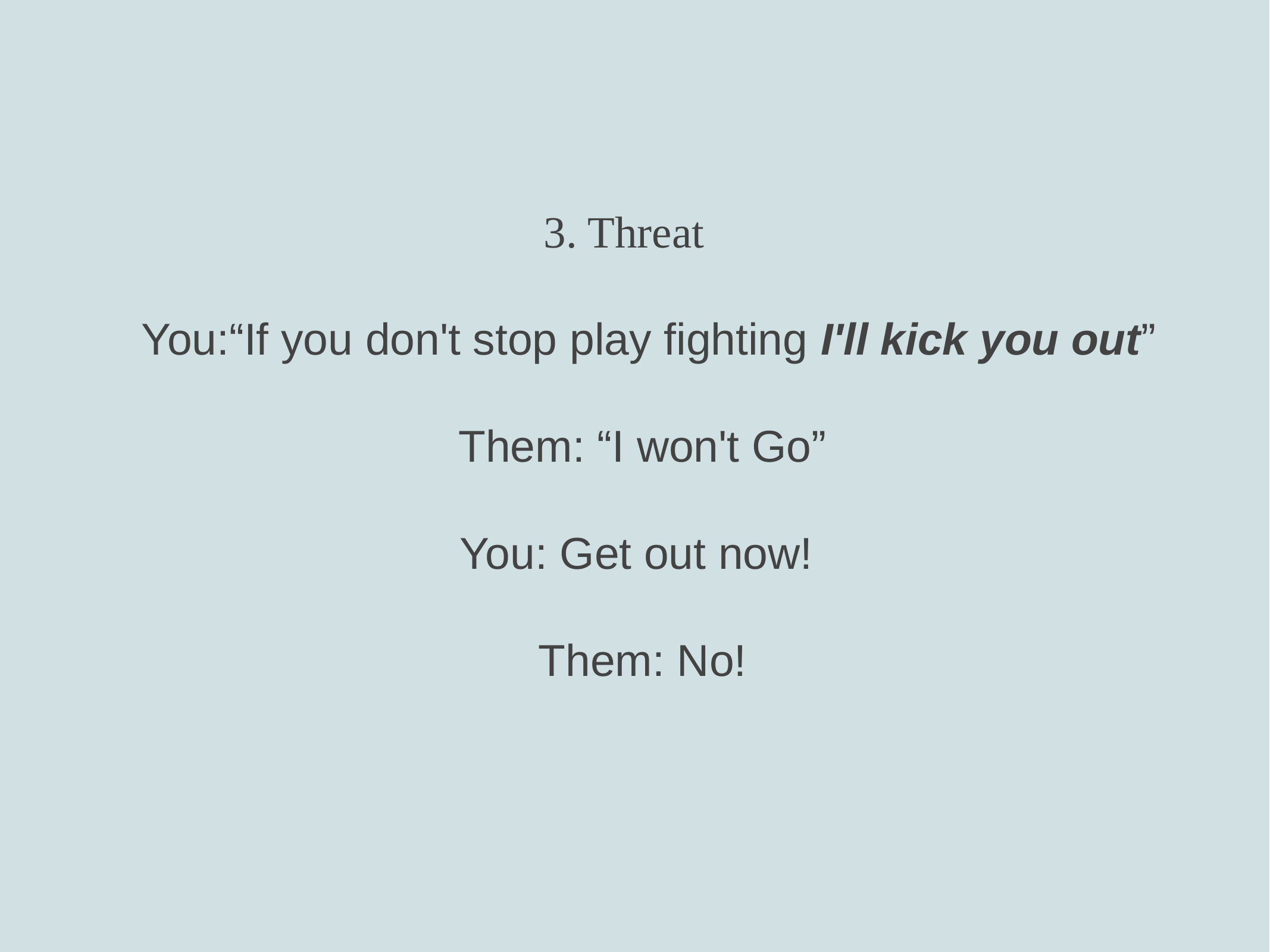

3. Threat

    You:“If you don't stop play fighting I'll kick you out”

   ​Them: “I won't Go”

​  You: Get out now!

   Them: No!